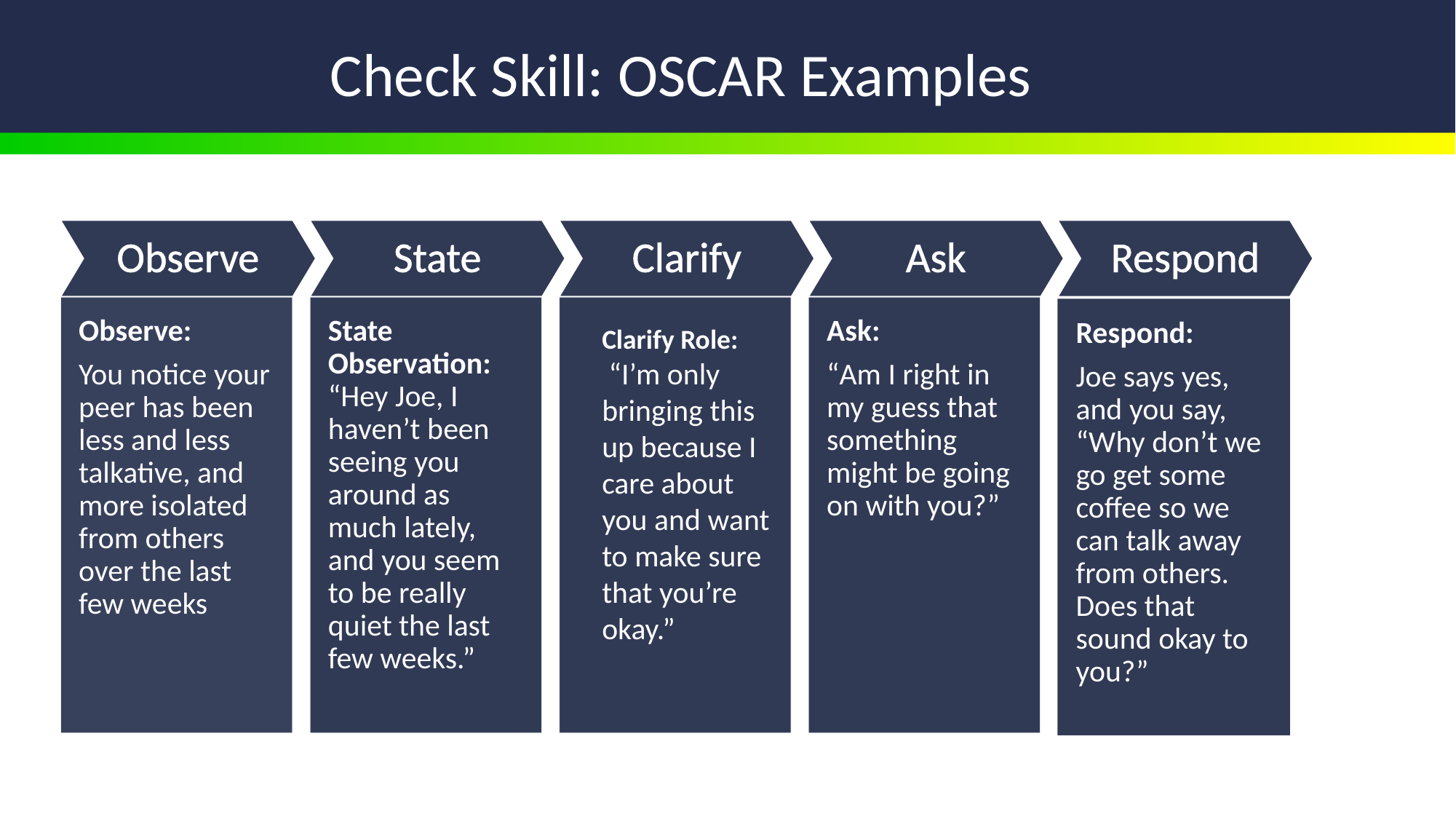

# Check Skill: OSCAR Examples
Observe
Observe:
You notice your peer has been less and less talkative, and more isolated from others over the last few weeks
State
State Observation:  “Hey Joe, I haven’t been seeing you around as much lately, and you seem to be really quiet the last few weeks.”
Clarify

Ask
Ask:
“Am I right in my guess that something might be going on with you?”
Respond
Respond:
Joe says yes, and you say, “Why don’t we go get some coffee so we can talk away from others. Does that sound okay to you?”
Clarify Role:
 “I’m only bringing this up because I care about you and want to make sure that you’re okay.”